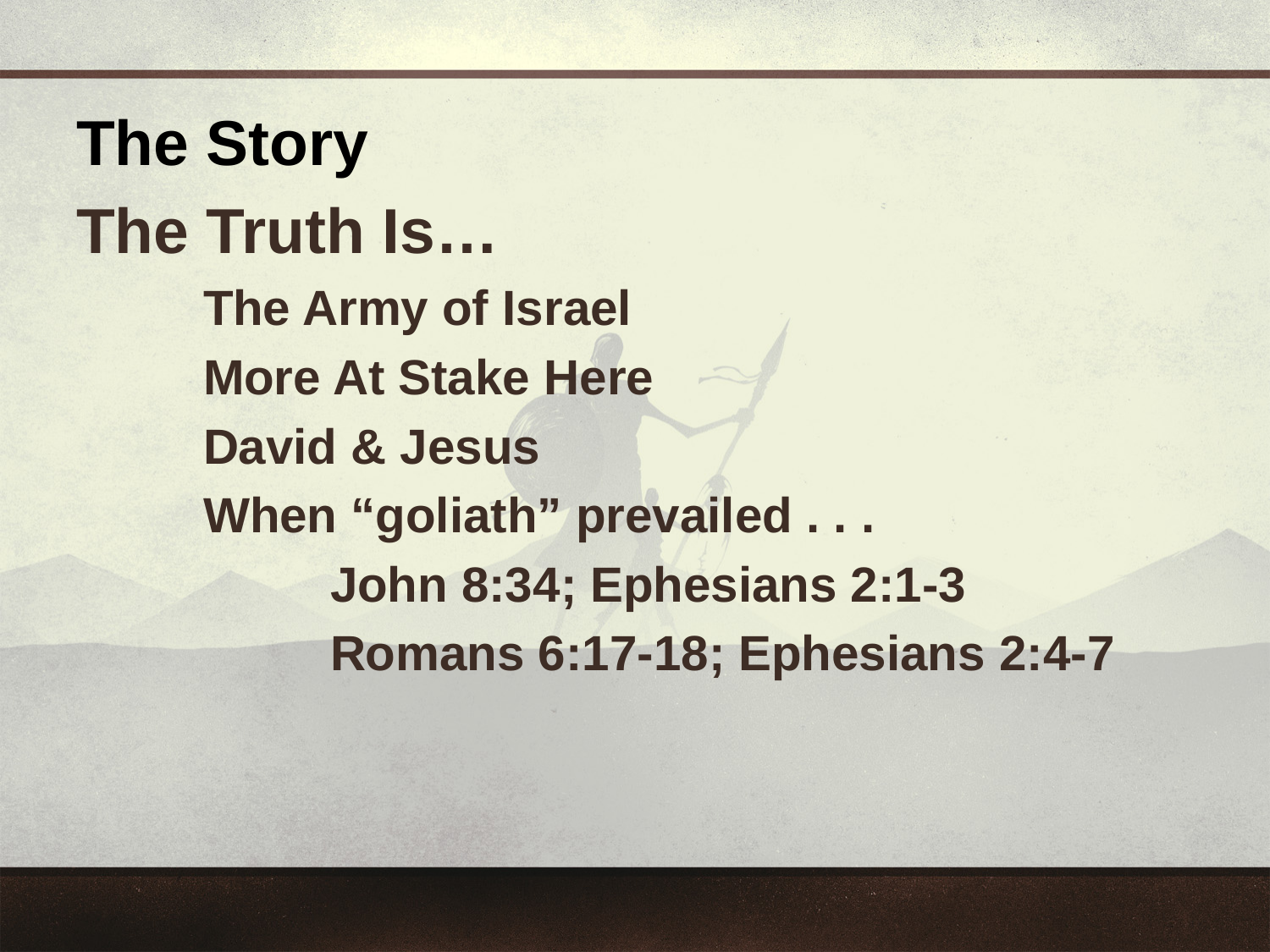

The Story
The Truth Is…
	The Army of Israel
	More At Stake Here
	David & Jesus
	When “goliath” prevailed . . .
		John 8:34; Ephesians 2:1-3
		Romans 6:17-18; Ephesians 2:4-7